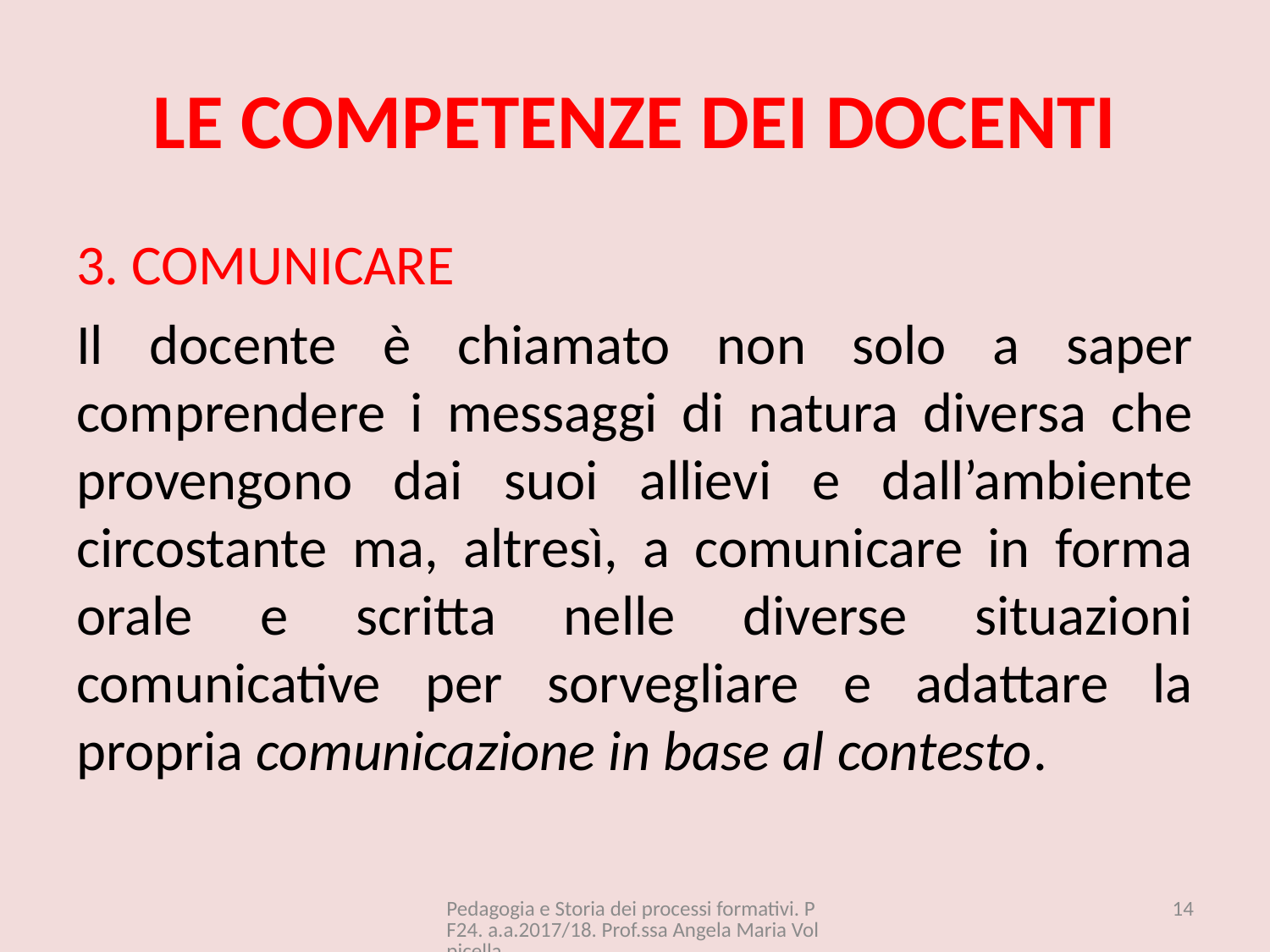

# LE COMPETENZE DEI DOCENTI
3. COMUNICARE
Il docente è chiamato non solo a saper comprendere i messaggi di natura diversa che provengono dai suoi allievi e dall’ambiente circostante ma, altresì, a comunicare in forma orale e scritta nelle diverse situazioni comunicative per sorvegliare e adattare la propria comunicazione in base al contesto.
Pedagogia e Storia dei processi formativi. PF24. a.a.2017/18. Prof.ssa Angela Maria Volpicella
14